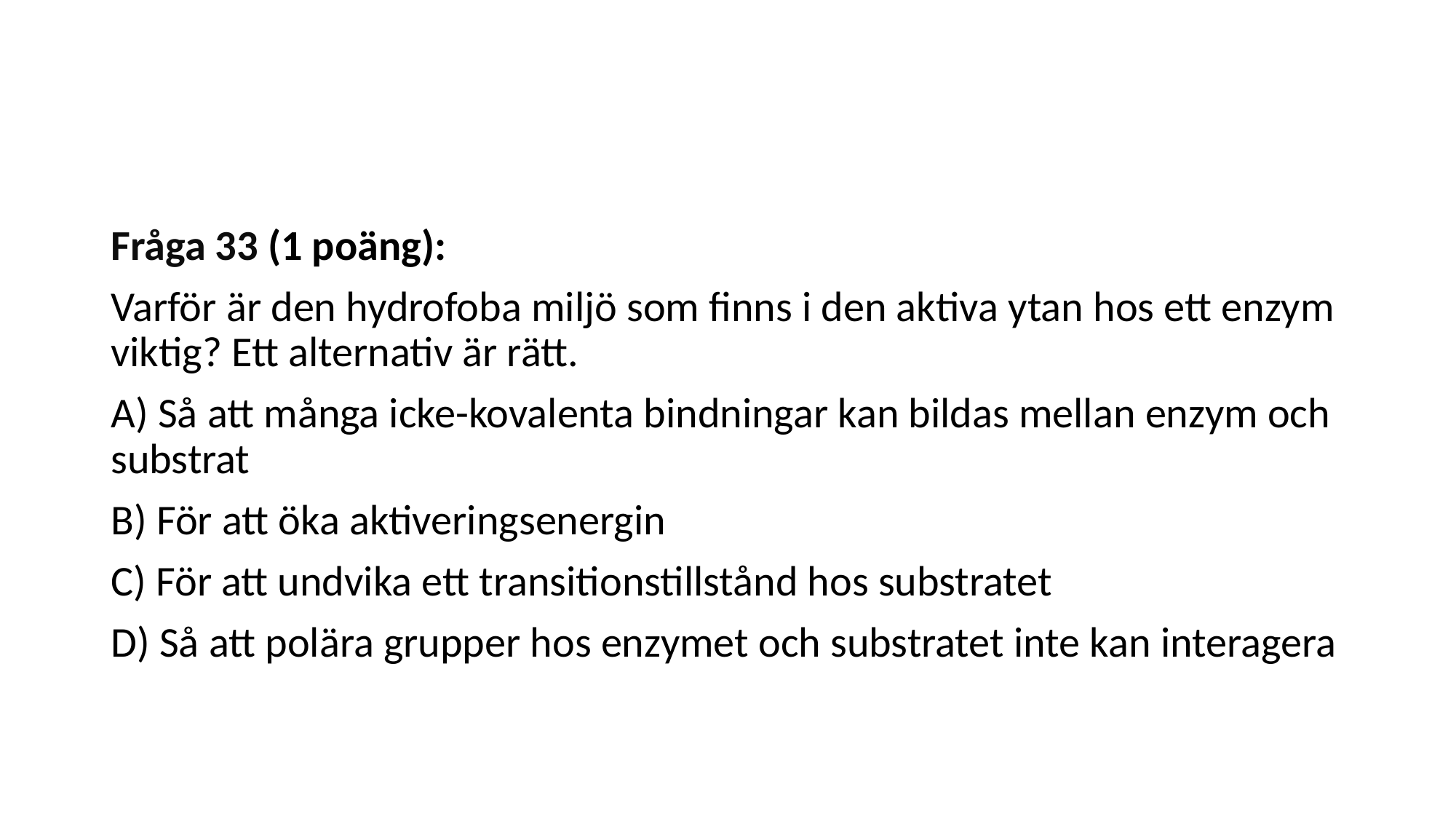

#
Fråga 33 (1 poäng):
Varför är den hydrofoba miljö som finns i den aktiva ytan hos ett enzym viktig? Ett alternativ är rätt.
A) Så att många icke-kovalenta bindningar kan bildas mellan enzym och substrat
B) För att öka aktiveringsenergin
C) För att undvika ett transitionstillstånd hos substratet
D) Så att polära grupper hos enzymet och substratet inte kan interagera